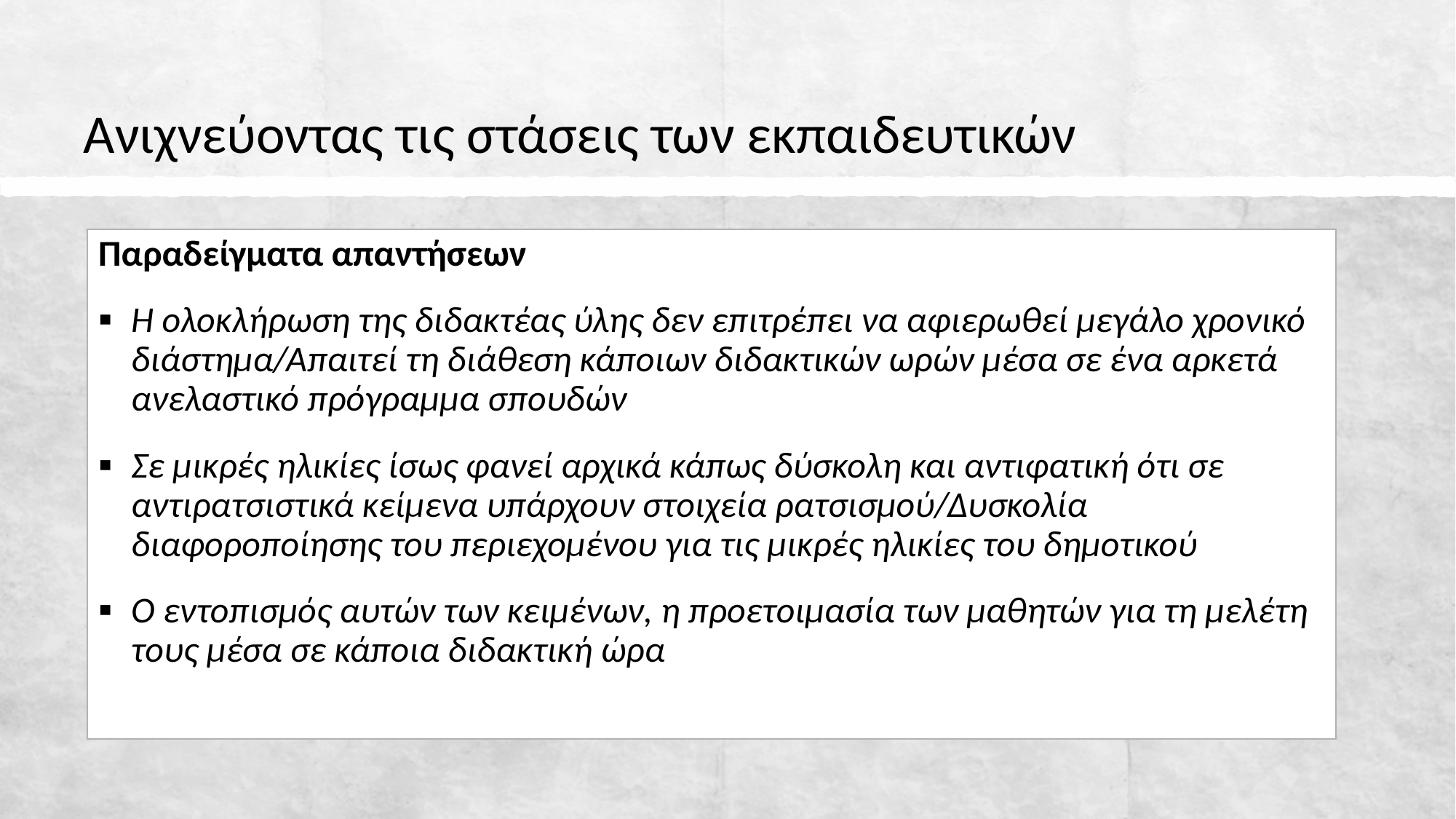

# Ανιχνεύοντας τις στάσεις των εκπαιδευτικών
Παραδείγματα απαντήσεων
Η ολοκλήρωση της διδακτέας ύλης δεν επιτρέπει να αφιερωθεί μεγάλο χρονικό διάστημα/Απαιτεί τη διάθεση κάποιων διδακτικών ωρών μέσα σε ένα αρκετά ανελαστικό πρόγραμμα σπουδών
Σε μικρές ηλικίες ίσως φανεί αρχικά κάπως δύσκολη και αντιφατική ότι σε αντιρατσιστικά κείμενα υπάρχουν στοιχεία ρατσισμού/Δυσκολία διαφοροποίησης του περιεχομένου για τις μικρές ηλικίες του δημοτικού
Ο εντοπισμός αυτών των κειμένων, η προετοιμασία των μαθητών για τη μελέτη τους μέσα σε κάποια διδακτική ώρα